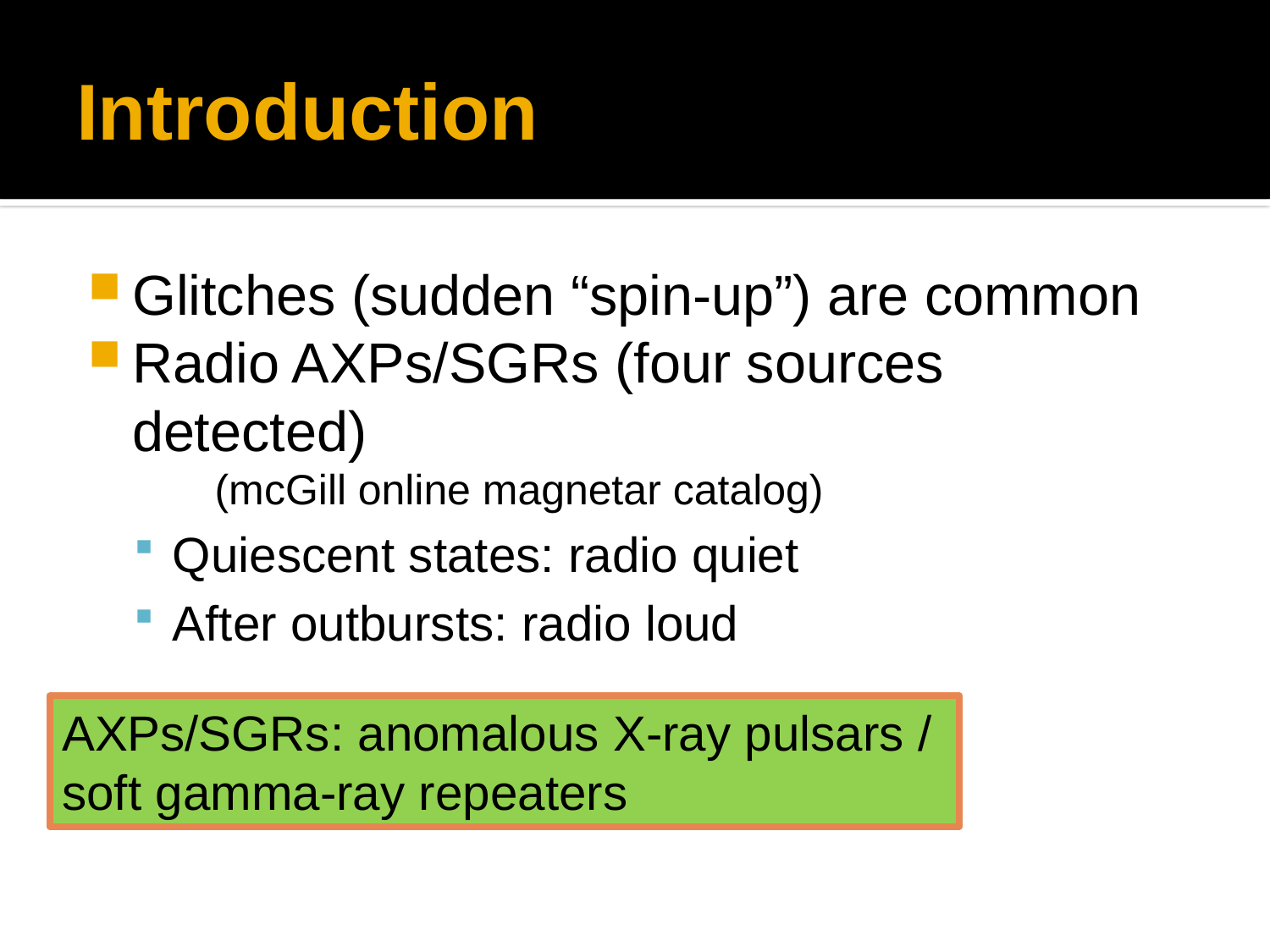

# Introduction
Glitches (sudden “spin-up”) are common
Radio AXPs/SGRs (four sources detected)
	(mcGill online magnetar catalog)
Quiescent states: radio quiet
After outbursts: radio loud
AXPs/SGRs: anomalous X-ray pulsars /
soft gamma-ray repeaters